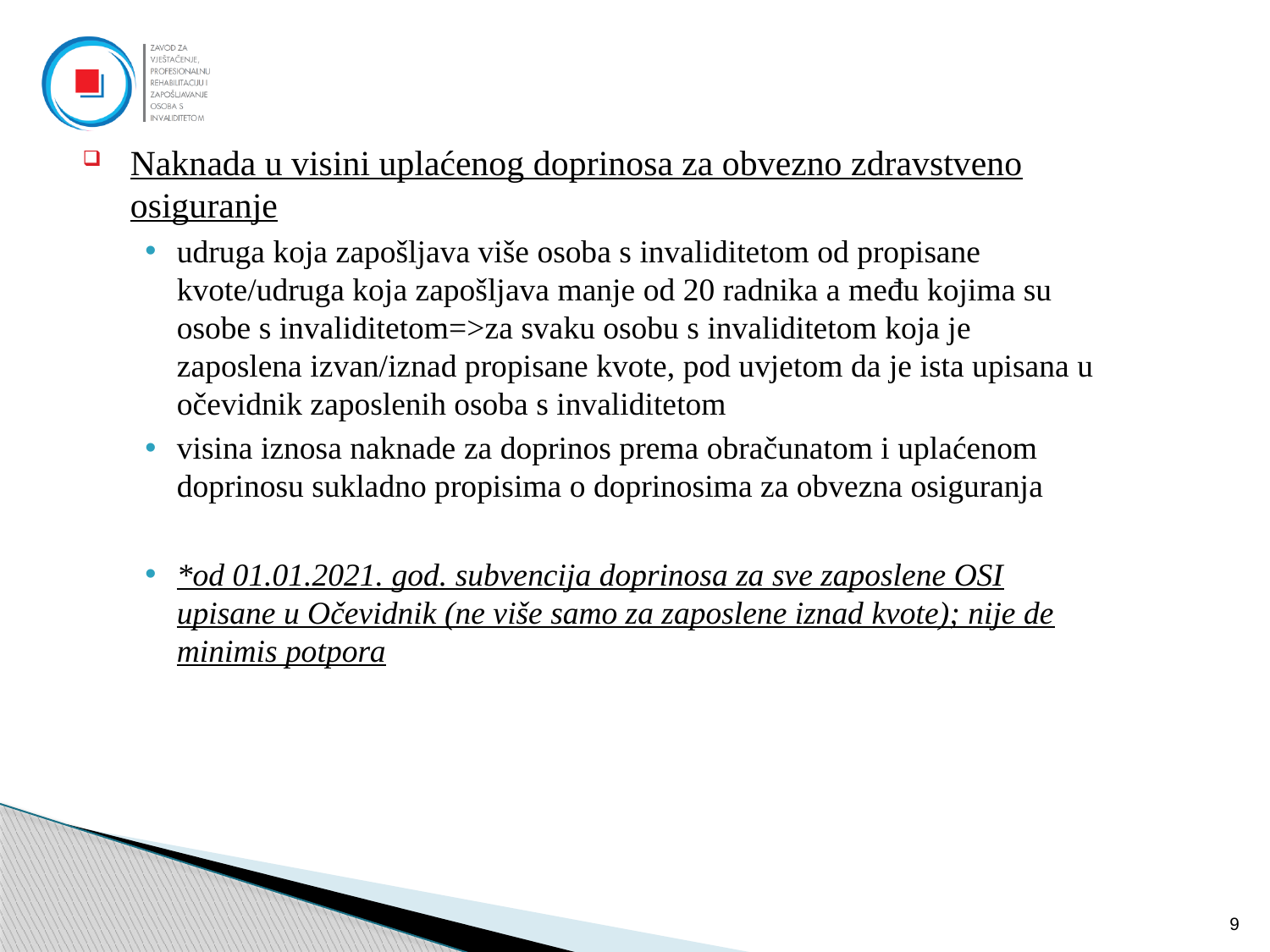

Naknada u visini uplaćenog doprinosa za obvezno zdravstveno osiguranje
udruga koja zapošljava više osoba s invaliditetom od propisane kvote/udruga koja zapošljava manje od 20 radnika a među kojima su osobe s invaliditetom=>za svaku osobu s invaliditetom koja je zaposlena izvan/iznad propisane kvote, pod uvjetom da je ista upisana u očevidnik zaposlenih osoba s invaliditetom
visina iznosa naknade za doprinos prema obračunatom i uplaćenom doprinosu sukladno propisima o doprinosima za obvezna osiguranja

*od 01.01.2021. god. subvencija doprinosa za sve zaposlene OSI upisane u Očevidnik (ne više samo za zaposlene iznad kvote); nije de minimis potpora

9